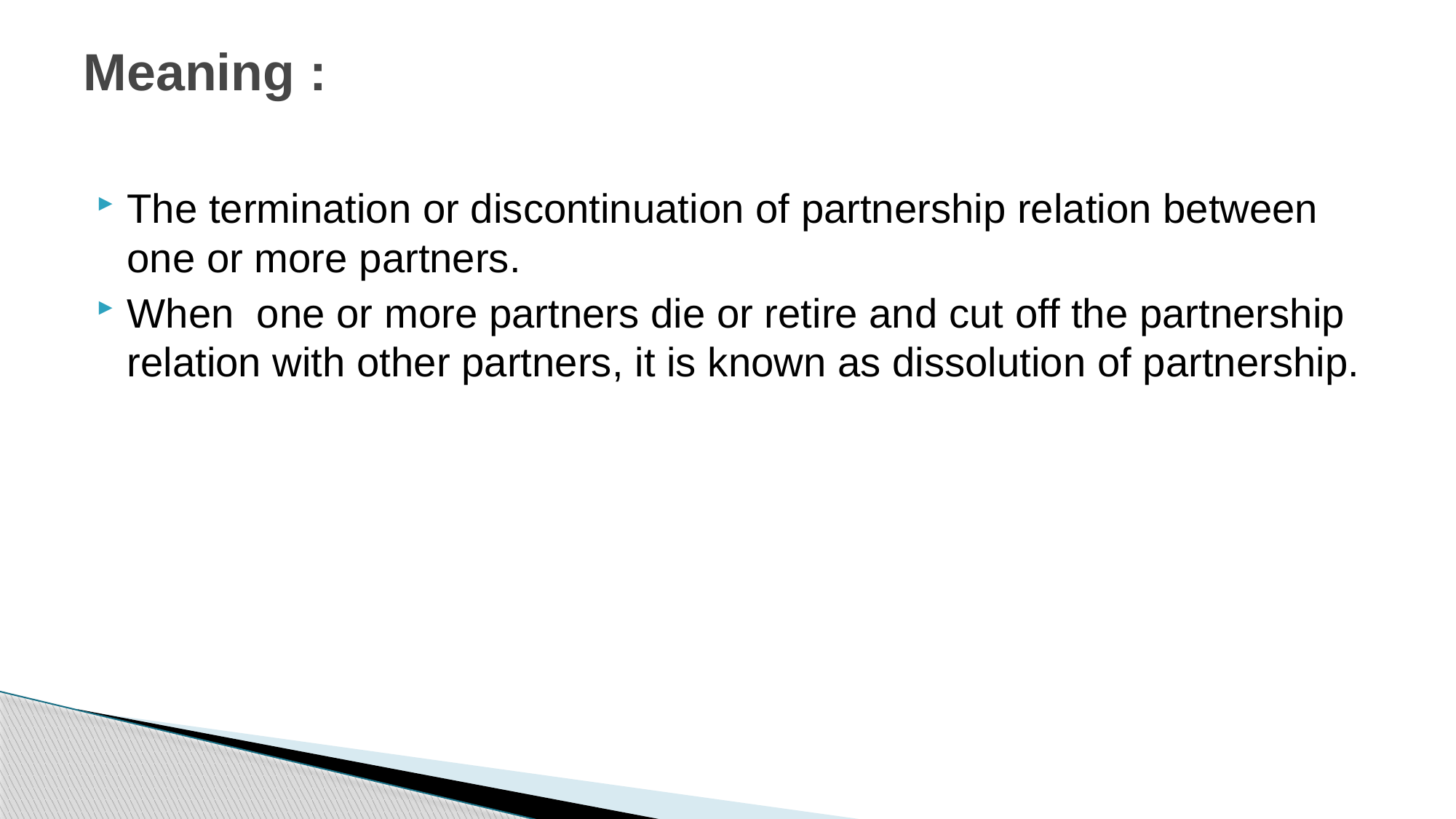

# Meaning :
The termination or discontinuation of partnership relation between one or more partners.
When  one or more partners die or retire and cut off the partnership relation with other partners, it is known as dissolution of partnership.